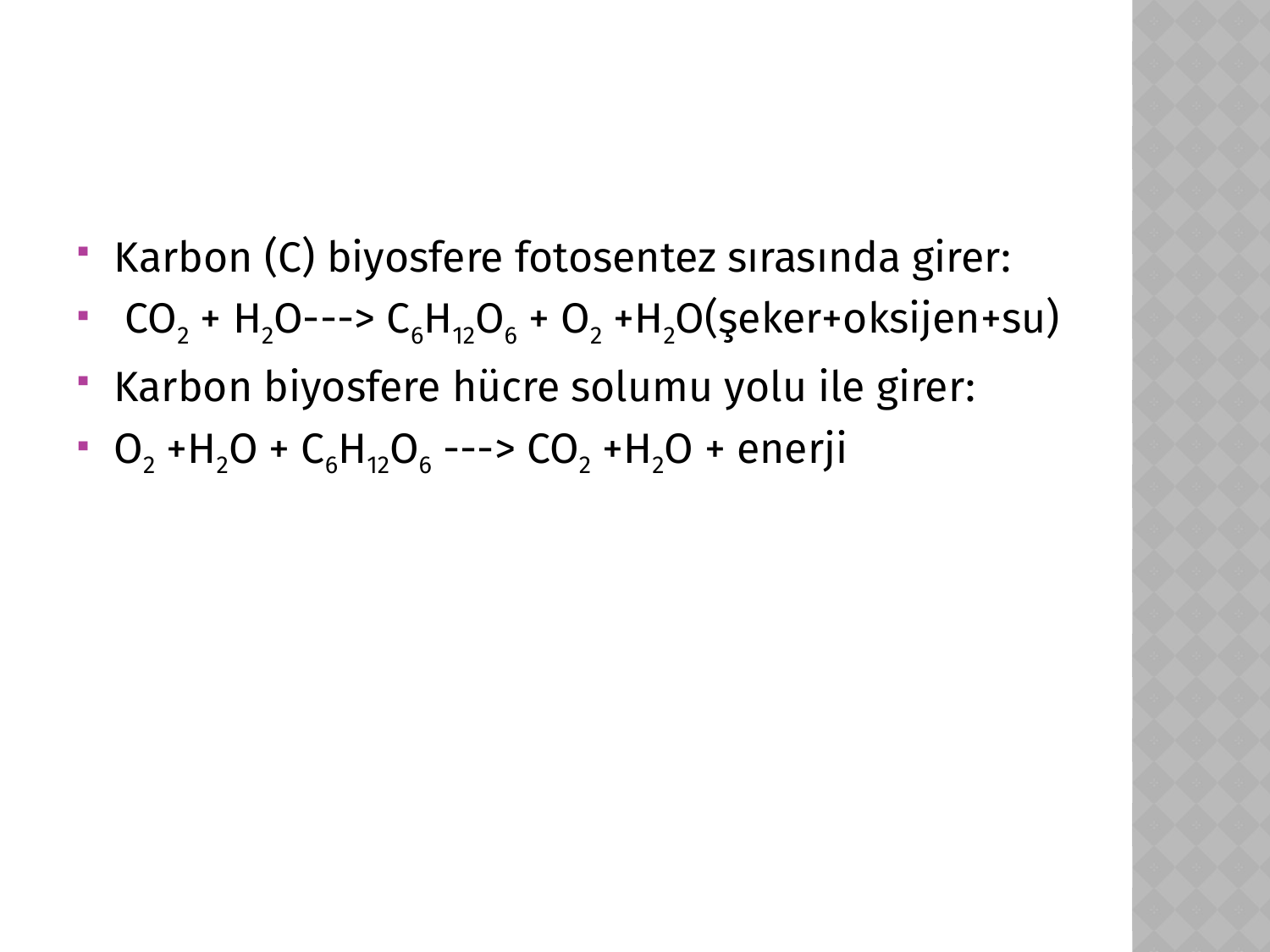

#
Karbon (C) biyosfere fotosentez sırasında girer:
 CO2 + H2O---> C6H12O6 + O2 +H2O(şeker+oksijen+su)
Karbon biyosfere hücre solumu yolu ile girer:
O2 +H2O + C6H12O6 ---> CO2 +H2O + enerji